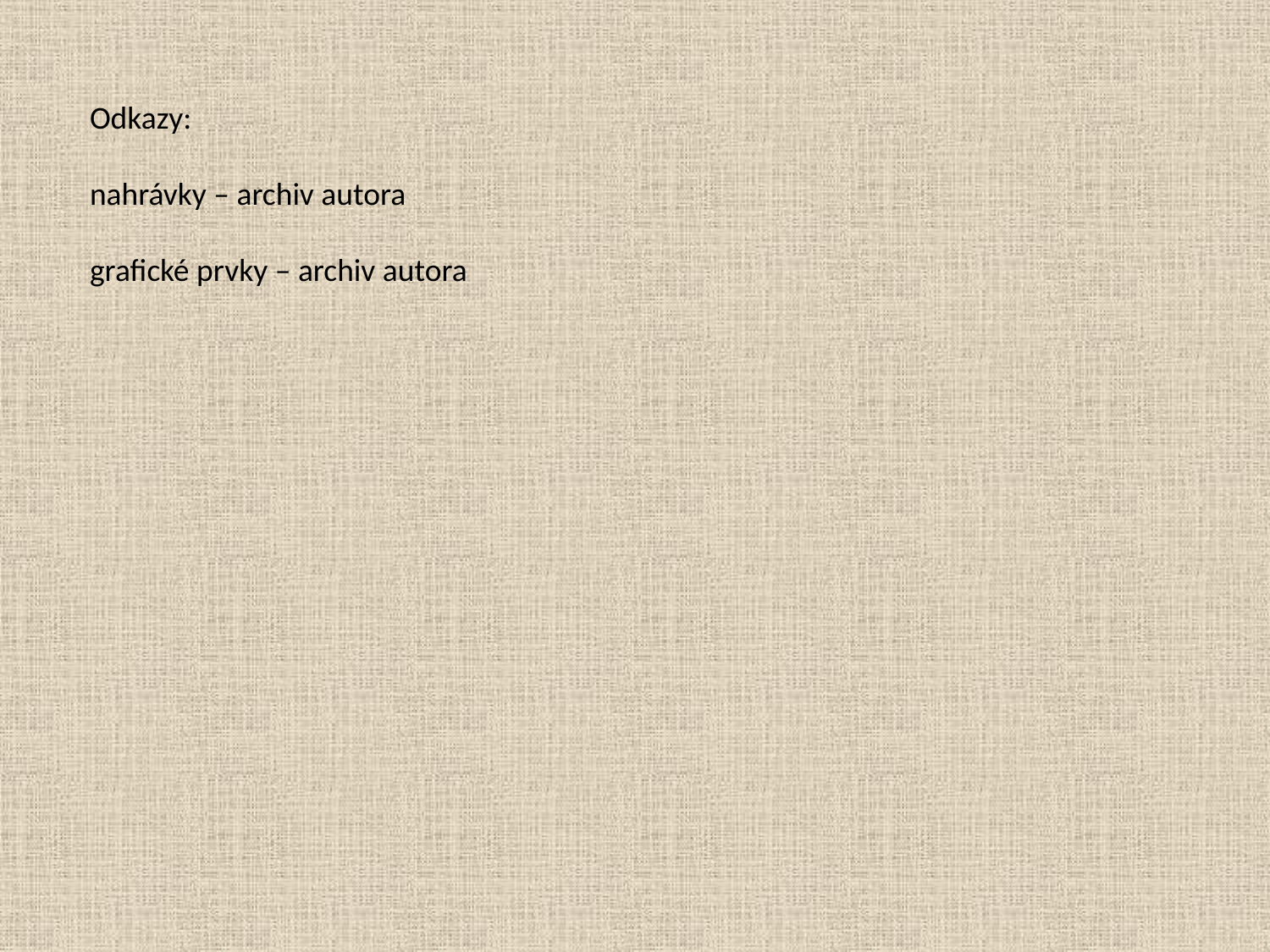

Odkazy:

nahrávky – archiv autora

grafické prvky – archiv autora